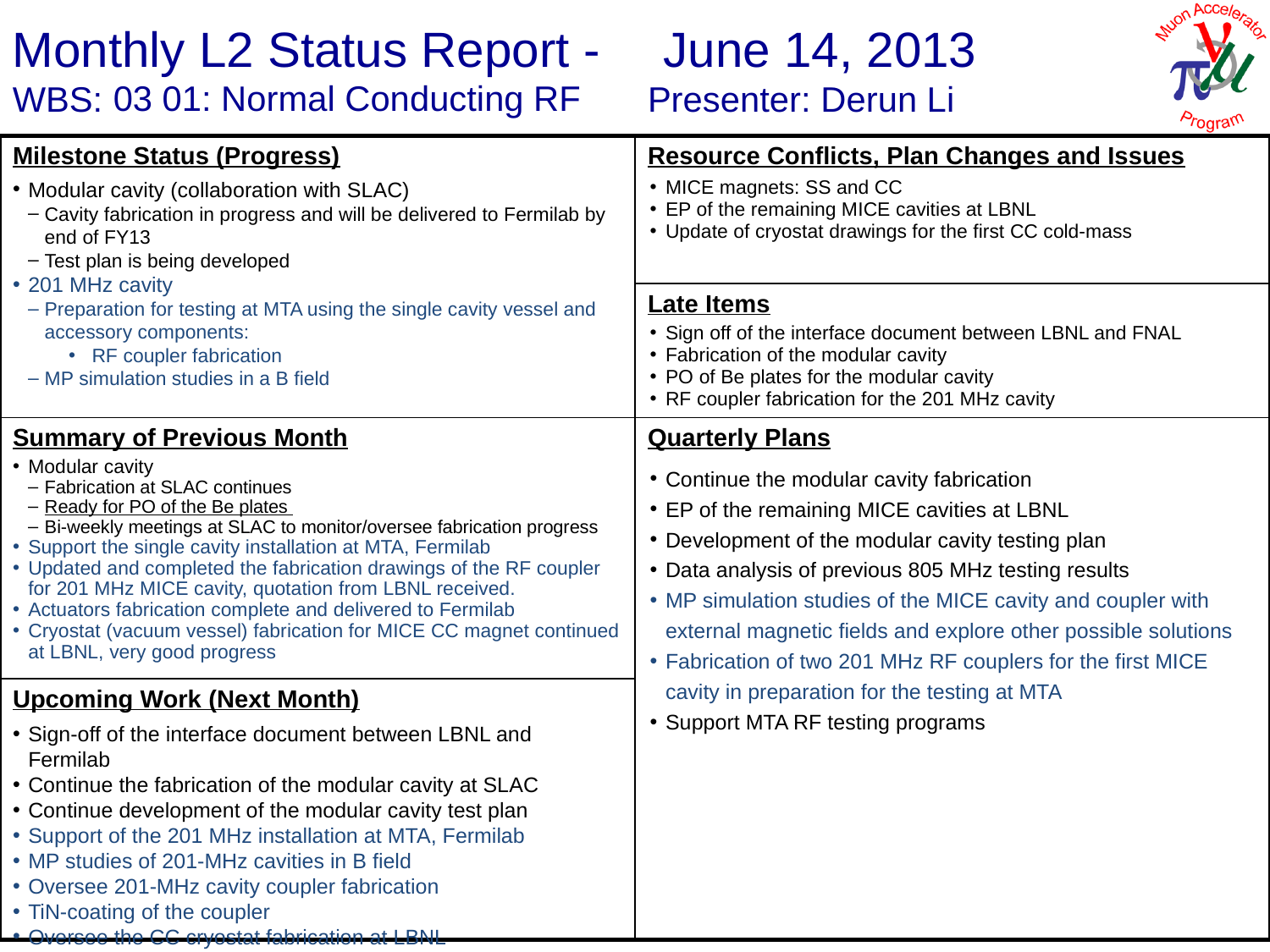

June 14, 2013
Derun Li
03 01: Normal Conducting RF
Modular cavity (collaboration with SLAC)
Cavity fabrication in progress and will be delivered to Fermilab by end of FY13
Test plan is being developed
201 MHz cavity
Preparation for testing at MTA using the single cavity vessel and accessory components:
RF coupler fabrication
MP simulation studies in a B field
MICE magnets: SS and CC
EP of the remaining MICE cavities at LBNL
Update of cryostat drawings for the first CC cold-mass
Sign off of the interface document between LBNL and FNAL
Fabrication of the modular cavity
PO of Be plates for the modular cavity
RF coupler fabrication for the 201 MHz cavity
Modular cavity
Fabrication at SLAC continues
Ready for PO of the Be plates
Bi-weekly meetings at SLAC to monitor/oversee fabrication progress
Support the single cavity installation at MTA, Fermilab
Updated and completed the fabrication drawings of the RF coupler for 201 MHz MICE cavity, quotation from LBNL received.
Actuators fabrication complete and delivered to Fermilab
Cryostat (vacuum vessel) fabrication for MICE CC magnet continued at LBNL, very good progress
Continue the modular cavity fabrication
EP of the remaining MICE cavities at LBNL
Development of the modular cavity testing plan
Data analysis of previous 805 MHz testing results
MP simulation studies of the MICE cavity and coupler with external magnetic fields and explore other possible solutions
Fabrication of two 201 MHz RF couplers for the first MICE cavity in preparation for the testing at MTA
Support MTA RF testing programs
Sign-off of the interface document between LBNL and Fermilab
Continue the fabrication of the modular cavity at SLAC
Continue development of the modular cavity test plan
Support of the 201 MHz installation at MTA, Fermilab
MP studies of 201-MHz cavities in B field
Oversee 201-MHz cavity coupler fabrication
TiN-coating of the coupler
Oversee the CC cryostat fabrication at LBNL